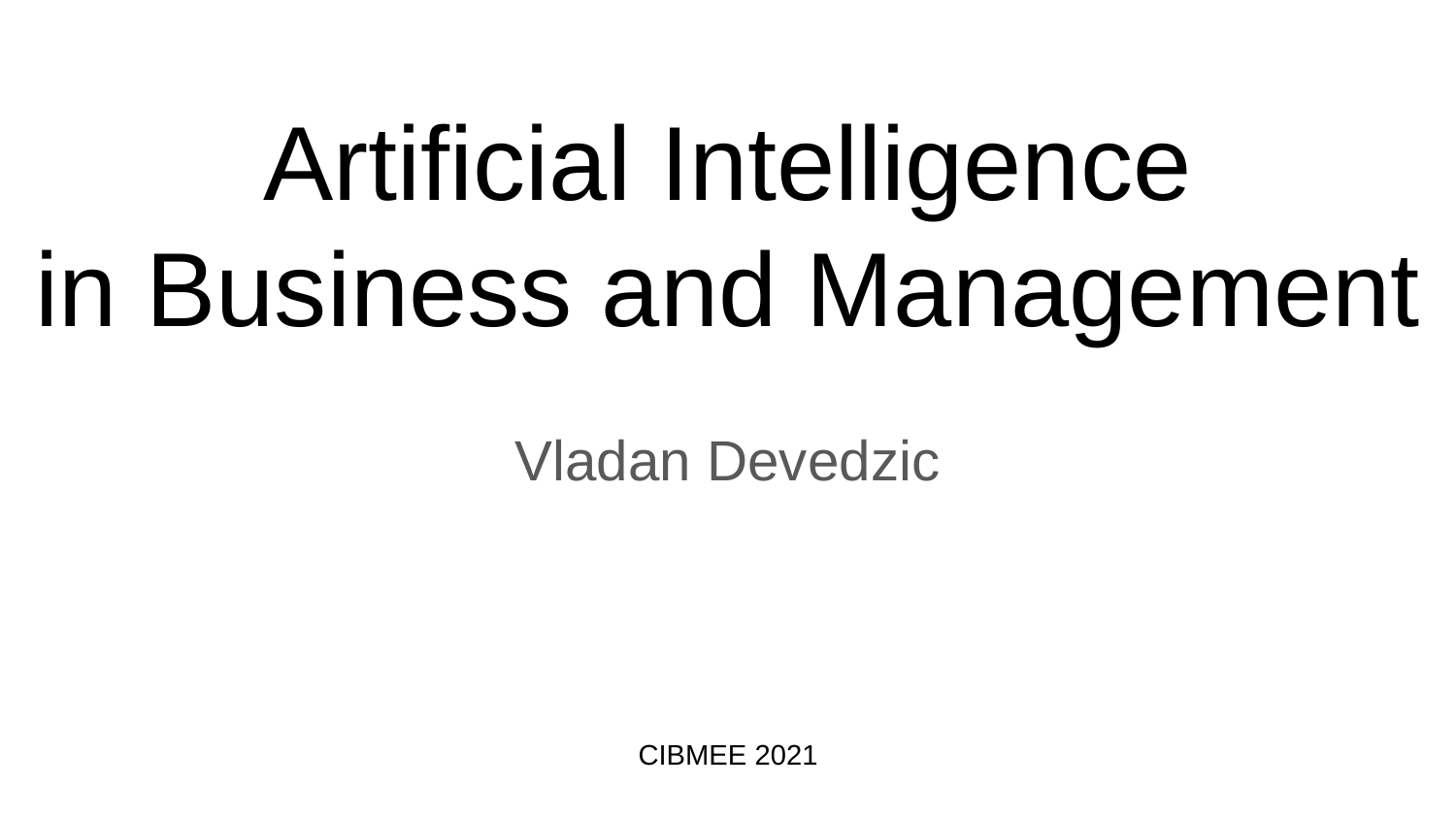

# Artificial Intelligence
in Business and Management
Vladan Devedzic
CIBMEE 2021